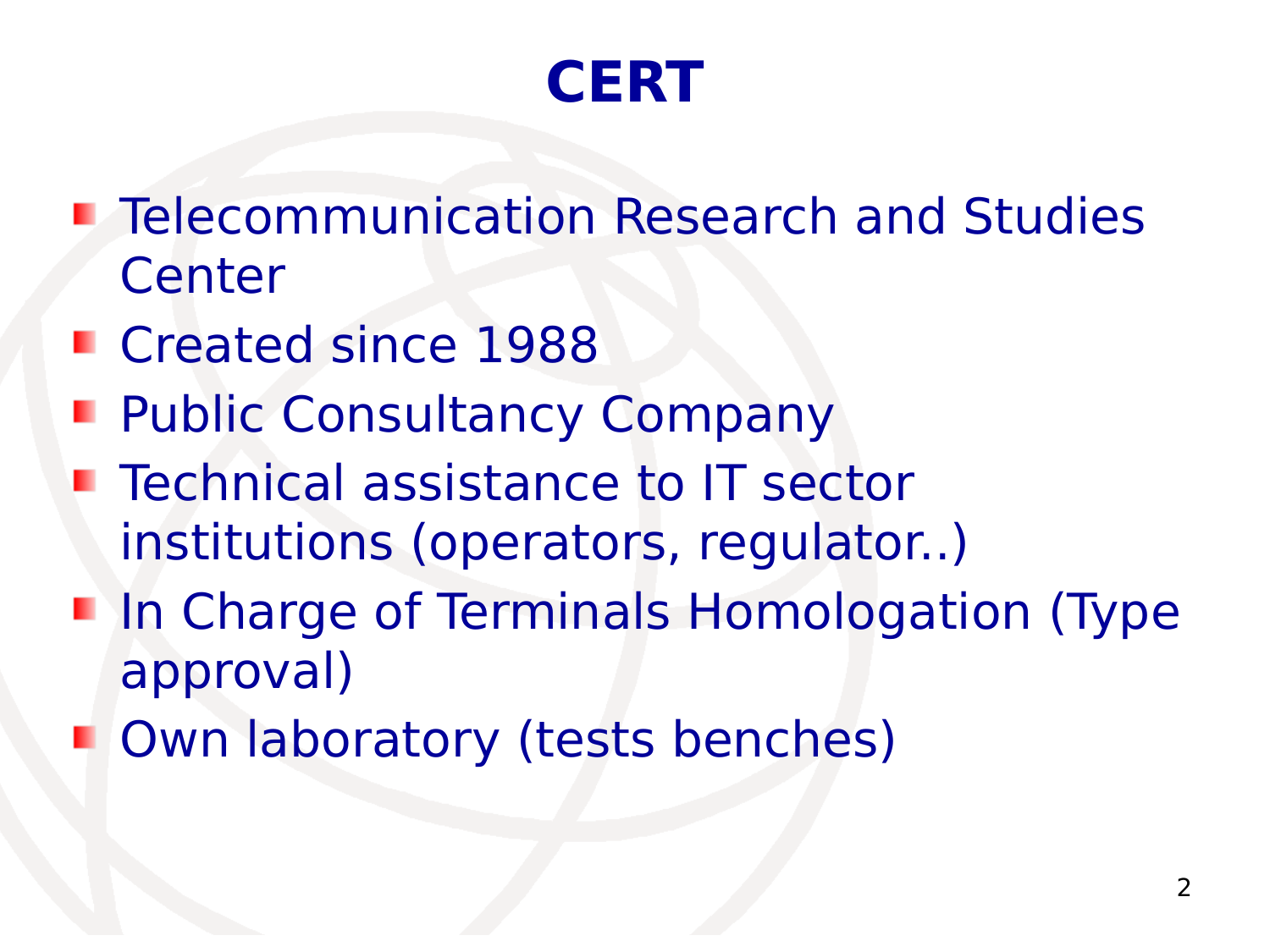

# CERT
Telecommunication Research and Studies Center
Created since 1988
Public Consultancy Company
Technical assistance to IT sector institutions (operators, regulator..)
In Charge of Terminals Homologation (Type approval)
Own laboratory (tests benches)
2